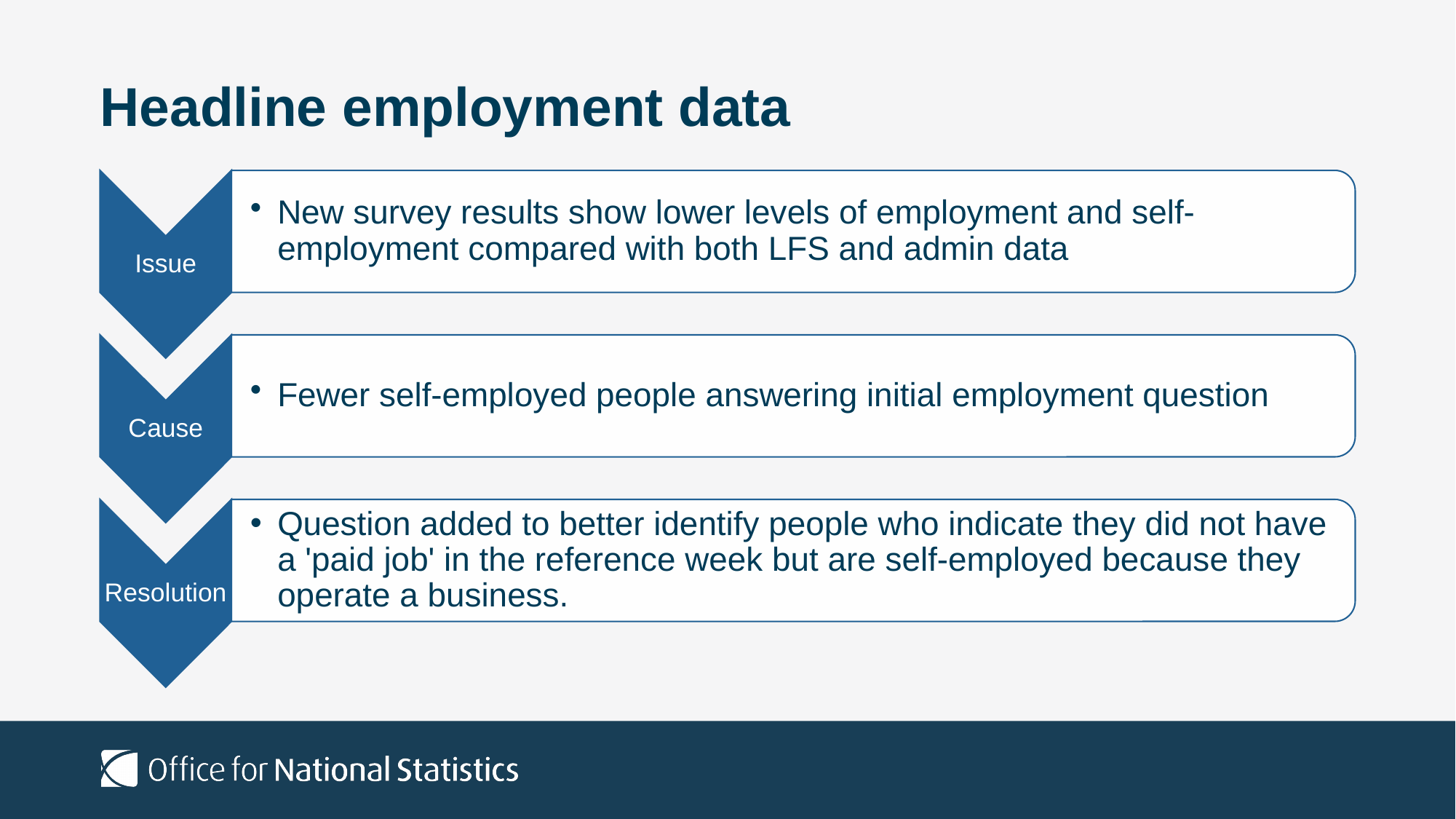

# Headline employment data
Issue
New survey results show lower levels of employment and self-employment compared with both LFS and admin data
Cause
Fewer self-employed people answering initial employment question
Resolution
Question added to better identify people who indicate they did not have a 'paid job' in the reference week but are self-employed because they operate a business.